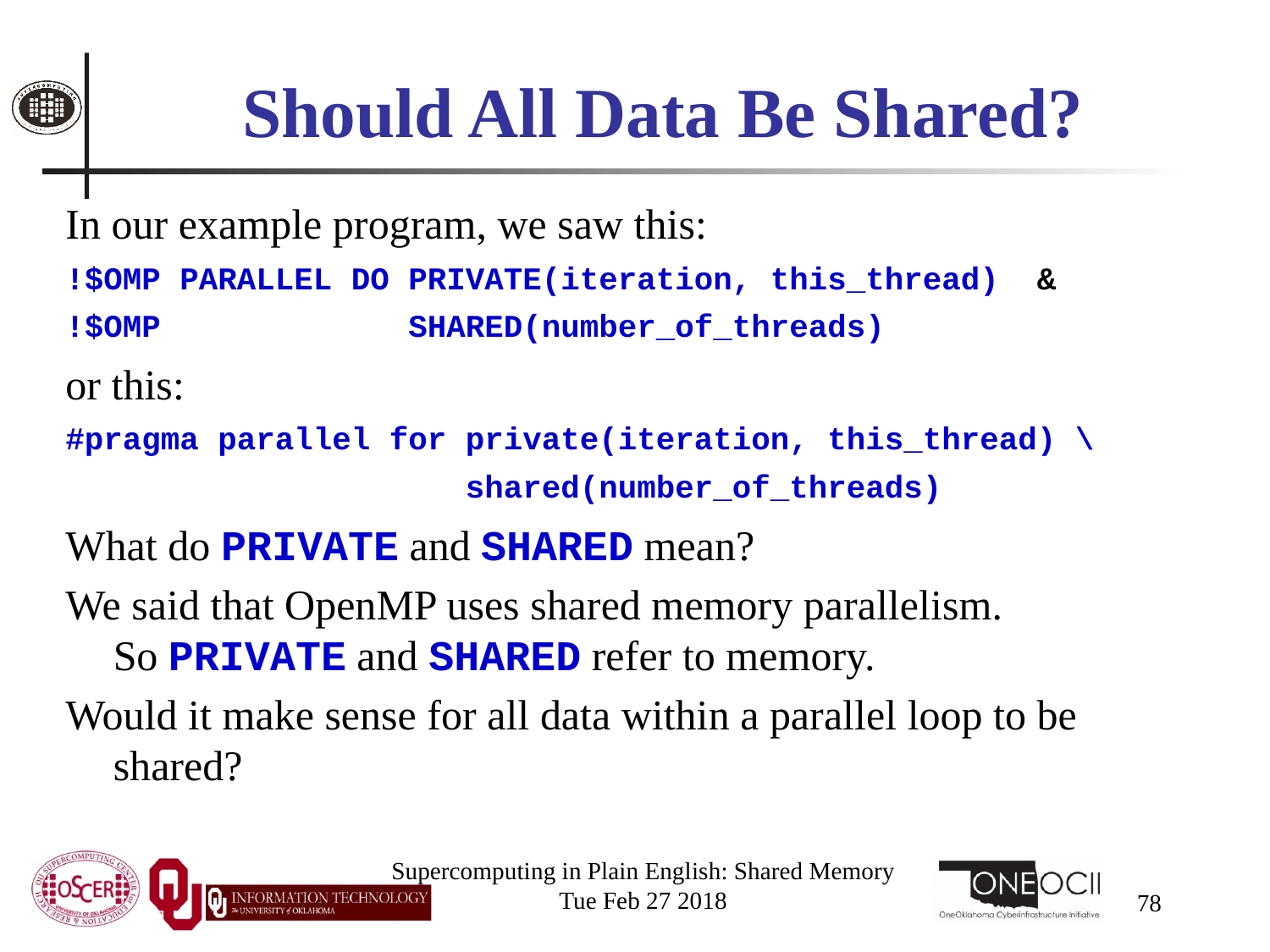

# Should All Data Be Shared?
In our example program, we saw this:
!$OMP PARALLEL DO PRIVATE(iteration, this_thread)  &
!$OMP             SHARED(number_of_threads)
or this:
#pragma parallel for private(iteration, this_thread) \
                     shared(number_of_threads)
What do PRIVATE and SHARED mean?
We said that OpenMP uses shared memory parallelism.               So PRIVATE and SHARED refer to memory.
Would it make sense for all data within a parallel loop to be shared?
Supercomputing in Plain English: Shared Memory
Tue Feb 27 2018
78